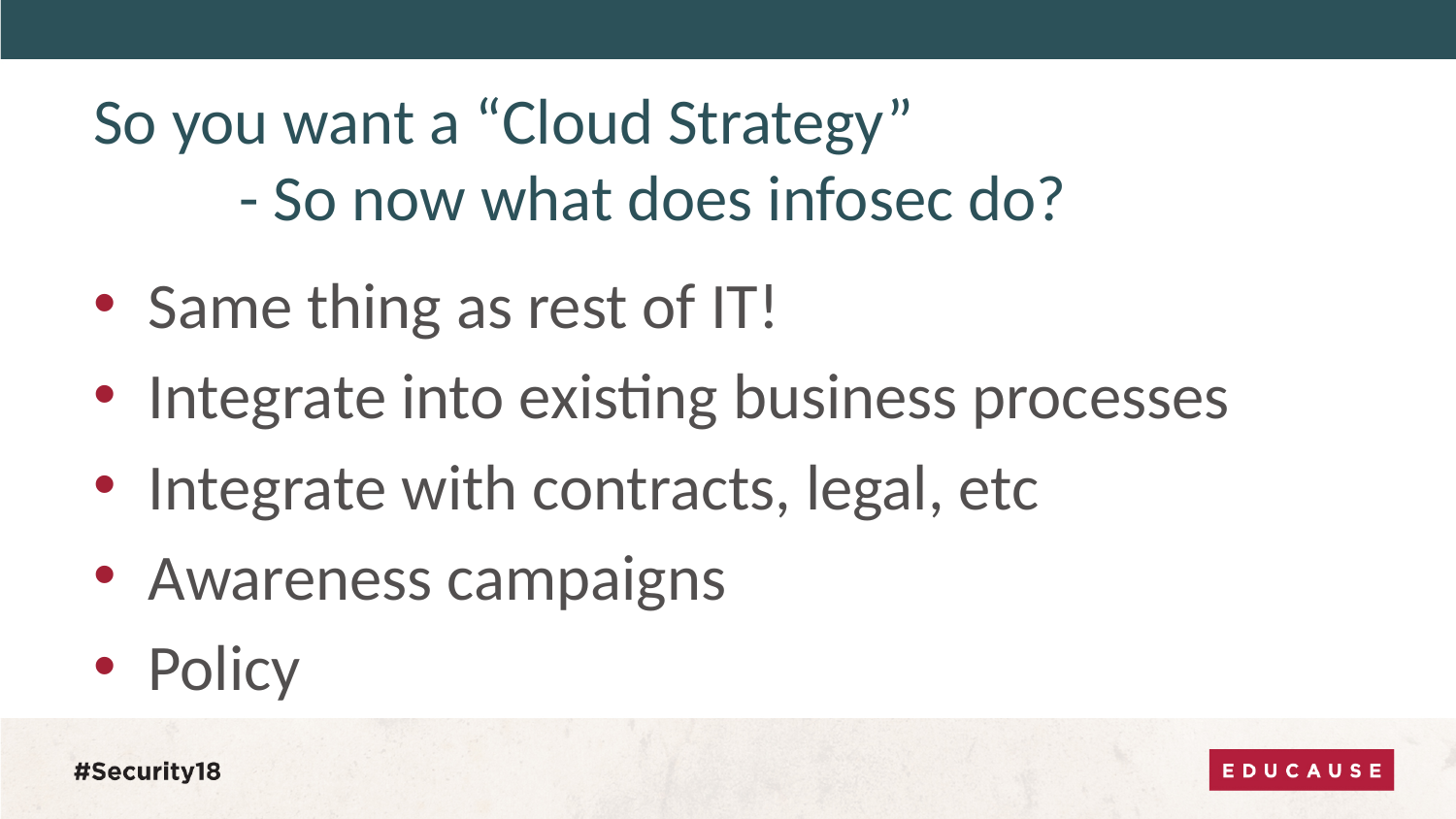

# So you want a “Cloud Strategy” - So now what does infosec do?
Same thing as rest of IT!
Integrate into existing business processes
Integrate with contracts, legal, etc
Awareness campaigns
Policy